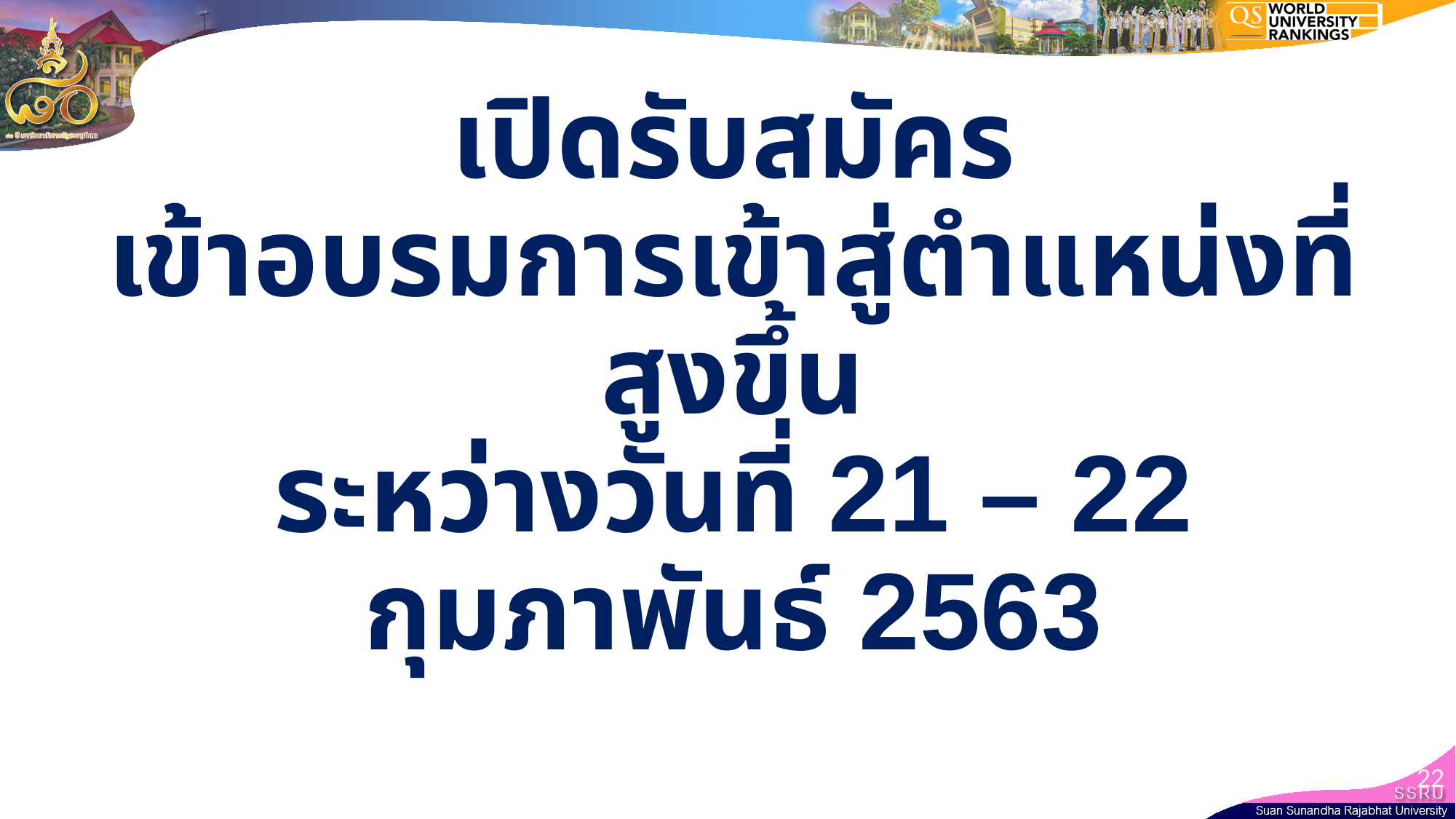

# เปิดรับสมัคร เข้าอบรมการเข้าสู่ตำแหน่งที่สูงขึ้น ระหว่างวันที่ 21 – 22 กุมภาพันธ์ 2563
22